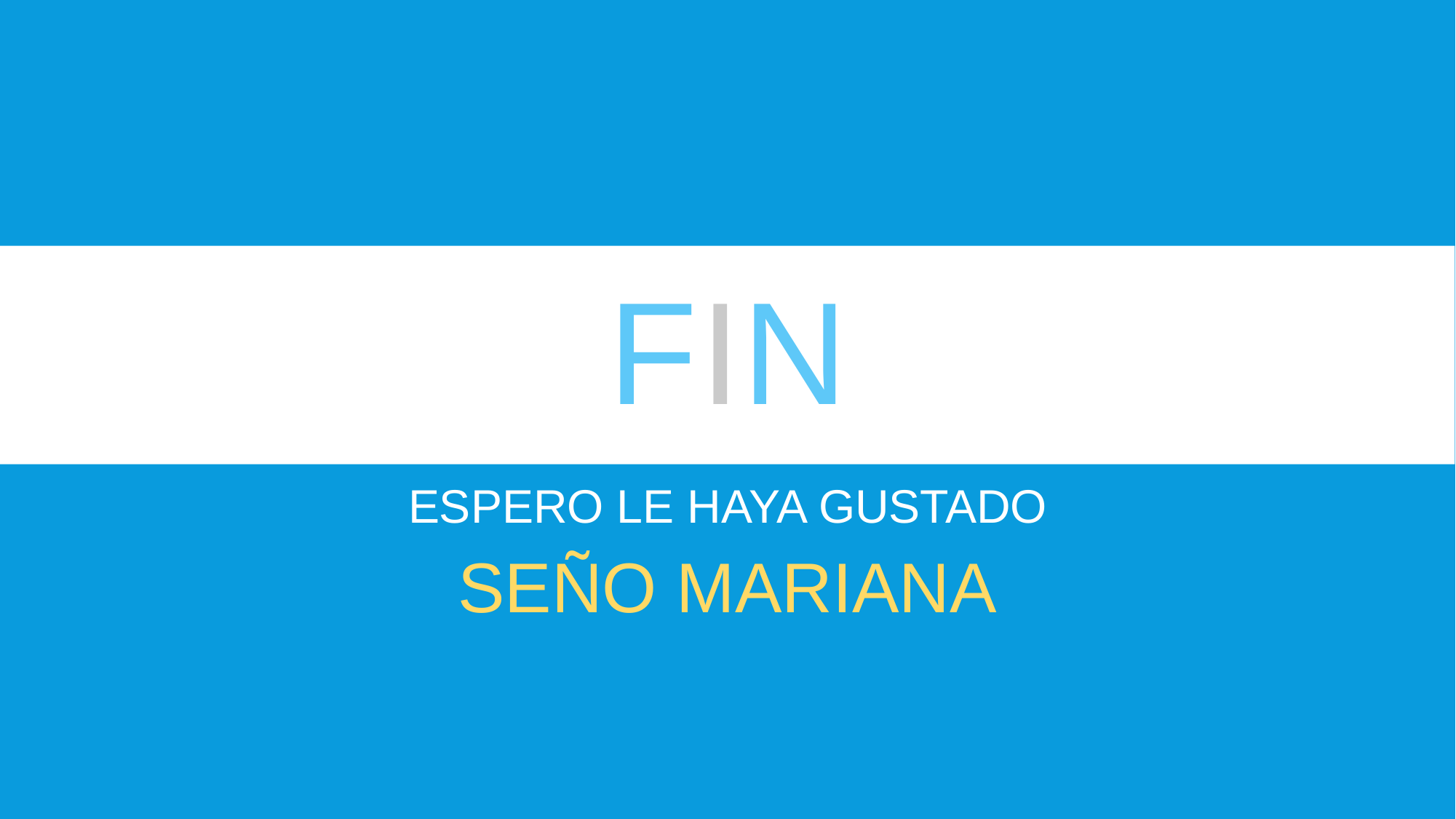

# FIN
ESPERO LE HAYA GUSTADO
SEÑO MARIANA